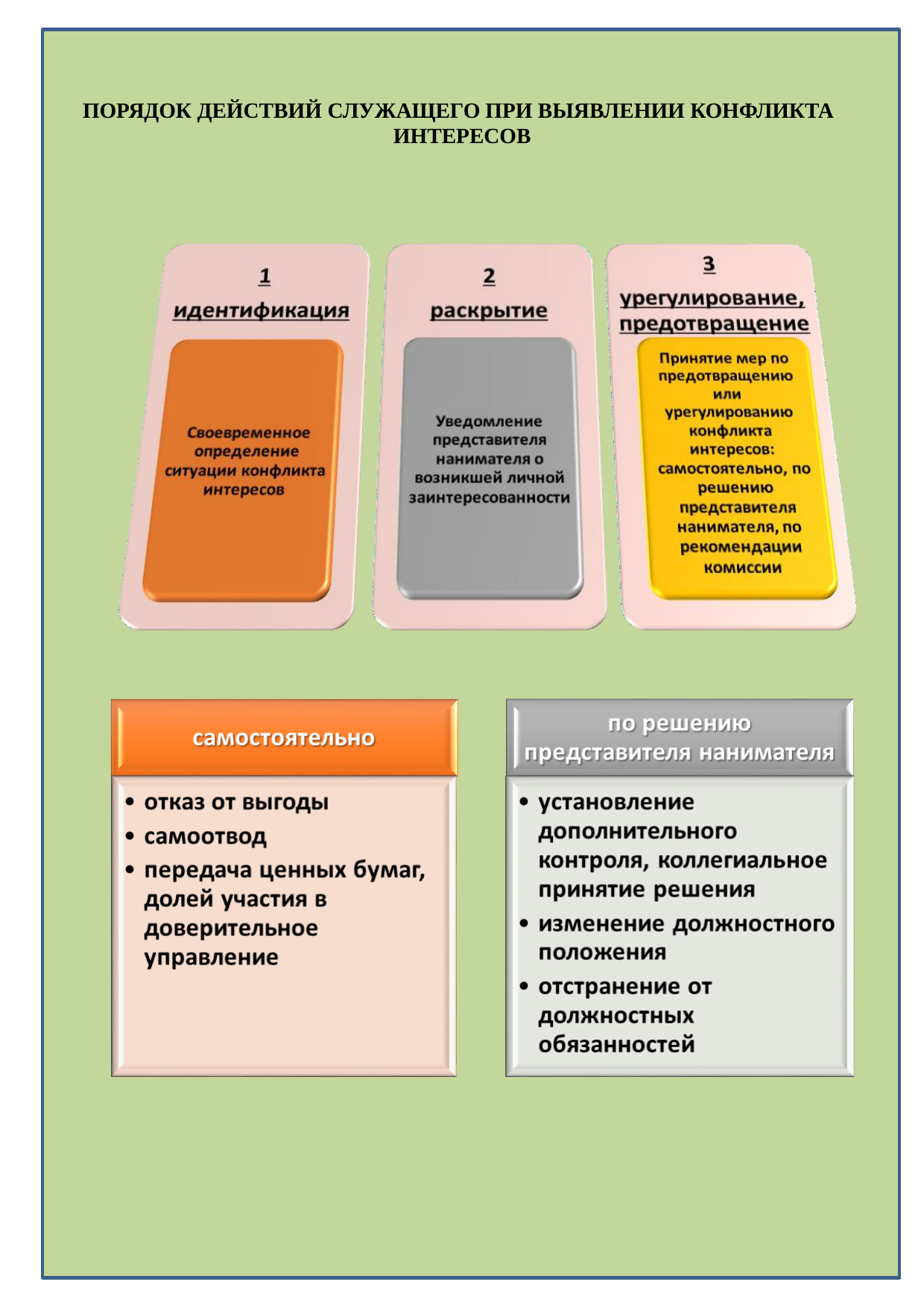

ПОРЯДОК ДЕЙСТВИЙ СЛУЖАЩЕГО ПРИ ВЫЯВЛЕНИИ КОНФЛИКТА  ИНТЕРЕСОВ